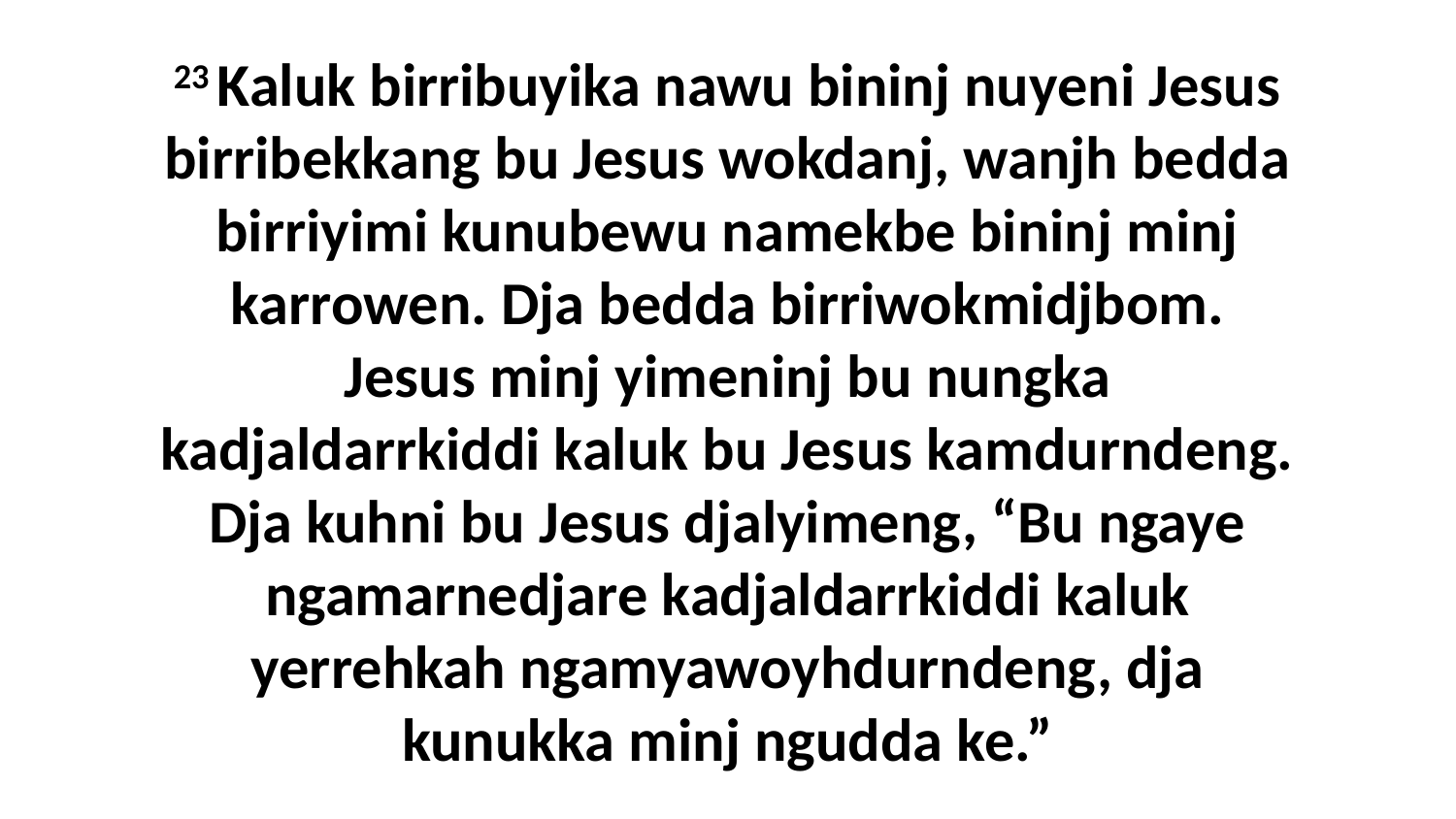

23 Kaluk birribuyika nawu bininj nuyeni Jesus birribekkang bu Jesus wokdanj, wanjh bedda birriyimi kunubewu namekbe bininj minj karrowen. Dja bedda birriwokmidjbom. Jesus minj yimeninj bu nungka kadjaldarrkiddi kaluk bu Jesus kamdurndeng. Dja kuhni bu Jesus djalyimeng, “Bu ngaye ngamarnedjare kadjaldarrkiddi kaluk yerrehkah ngamyawoyhdurndeng, dja kunukka minj ngudda ke.”